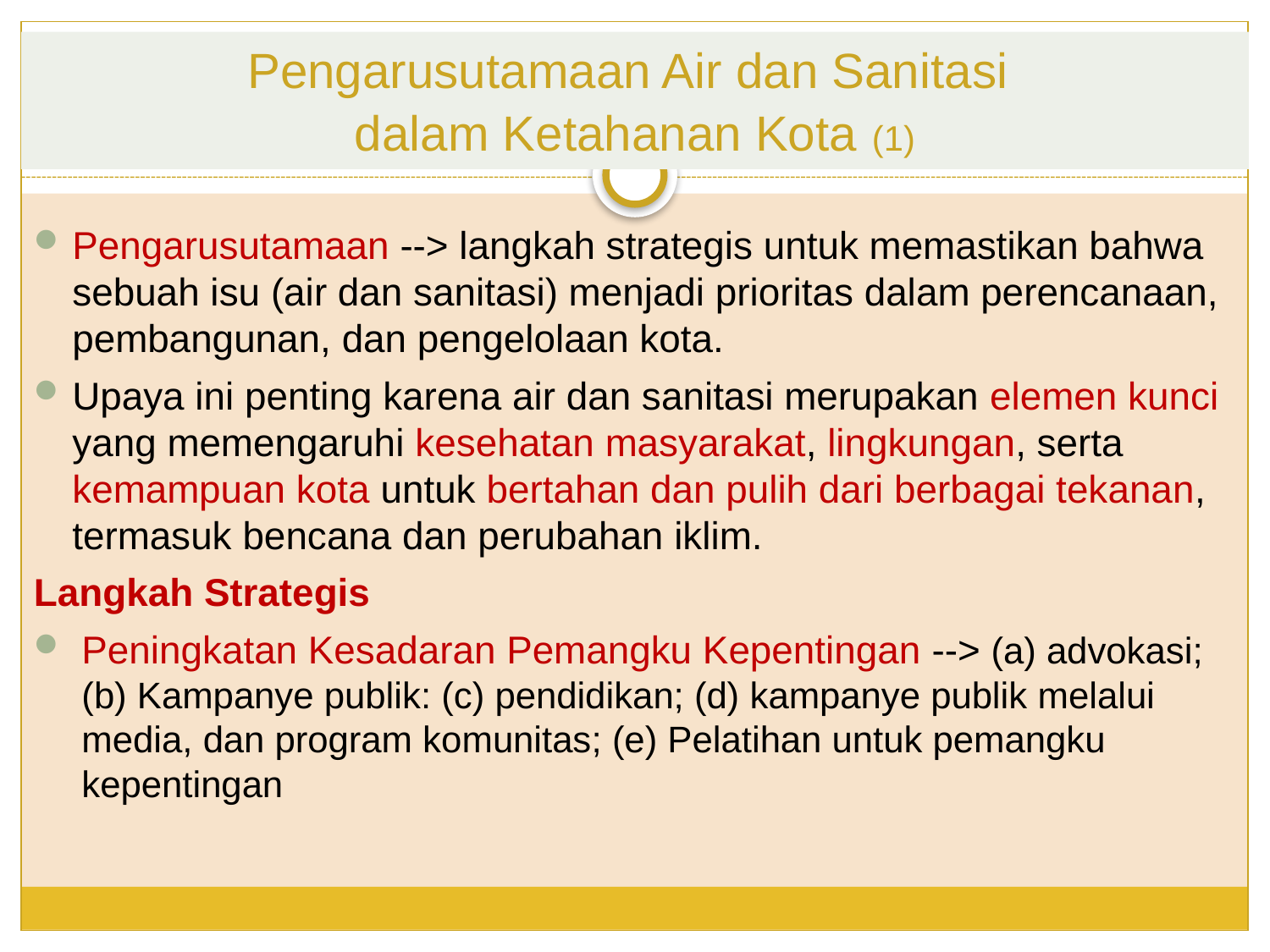

# Pengarusutamaan Air dan Sanitasi dalam Ketahanan Kota (1)
11
Pengarusutamaan --> langkah strategis untuk memastikan bahwa sebuah isu (air dan sanitasi) menjadi prioritas dalam perencanaan, pembangunan, dan pengelolaan kota.
Upaya ini penting karena air dan sanitasi merupakan elemen kunci yang memengaruhi kesehatan masyarakat, lingkungan, serta kemampuan kota untuk bertahan dan pulih dari berbagai tekanan, termasuk bencana dan perubahan iklim.
Langkah Strategis
Peningkatan Kesadaran Pemangku Kepentingan --> (a) advokasi; (b) Kampanye publik: (c) pendidikan; (d) kampanye publik melalui media, dan program komunitas; (e) Pelatihan untuk pemangku kepentingan